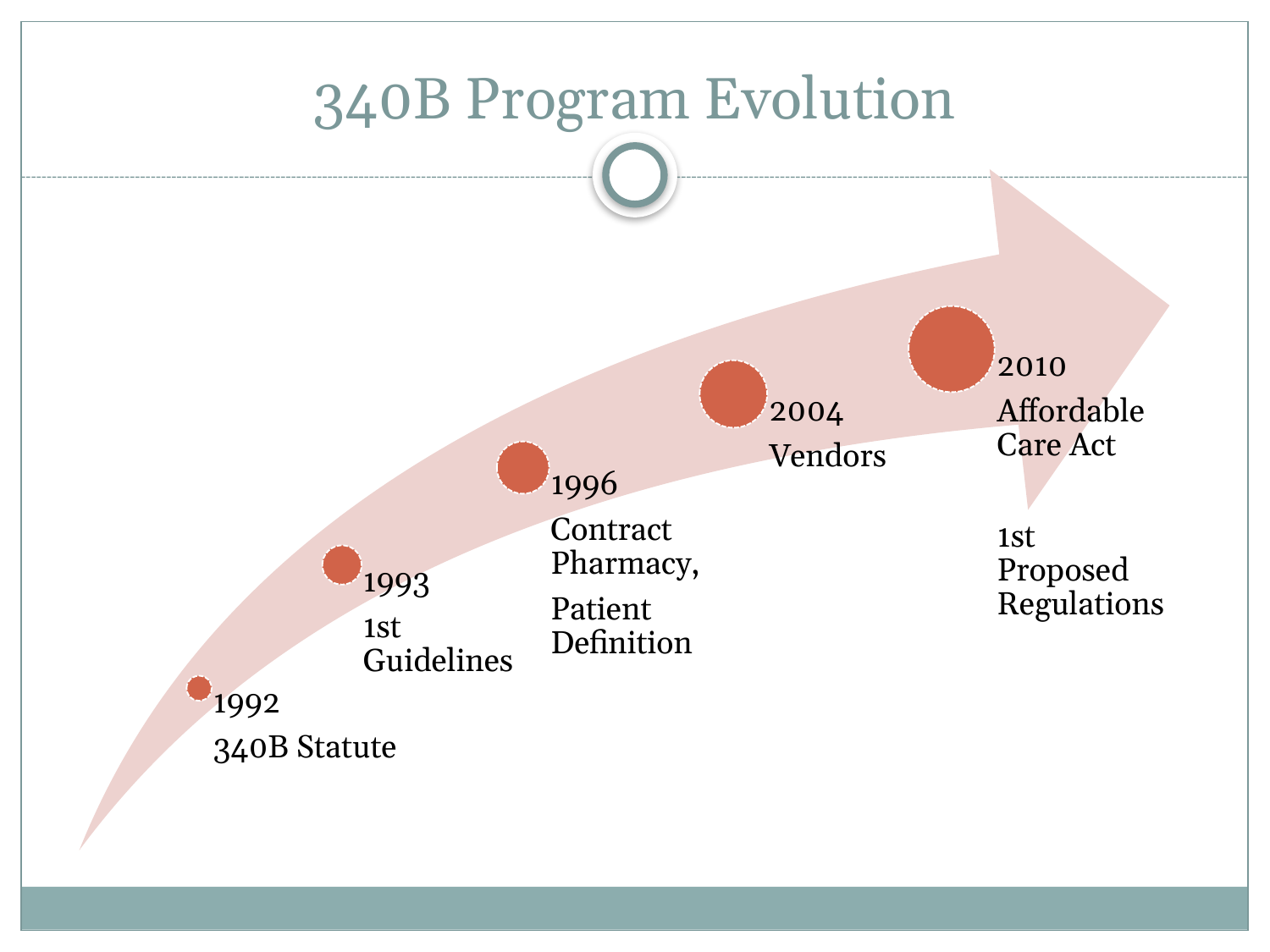

# 340B Program Evolution
1992
340B Statute
1993
1st Guidelines
1996
Contract Pharmacy,
Patient
Definition
2004
Vendors
2010
Affordable Care Act

1st Proposed Regulations